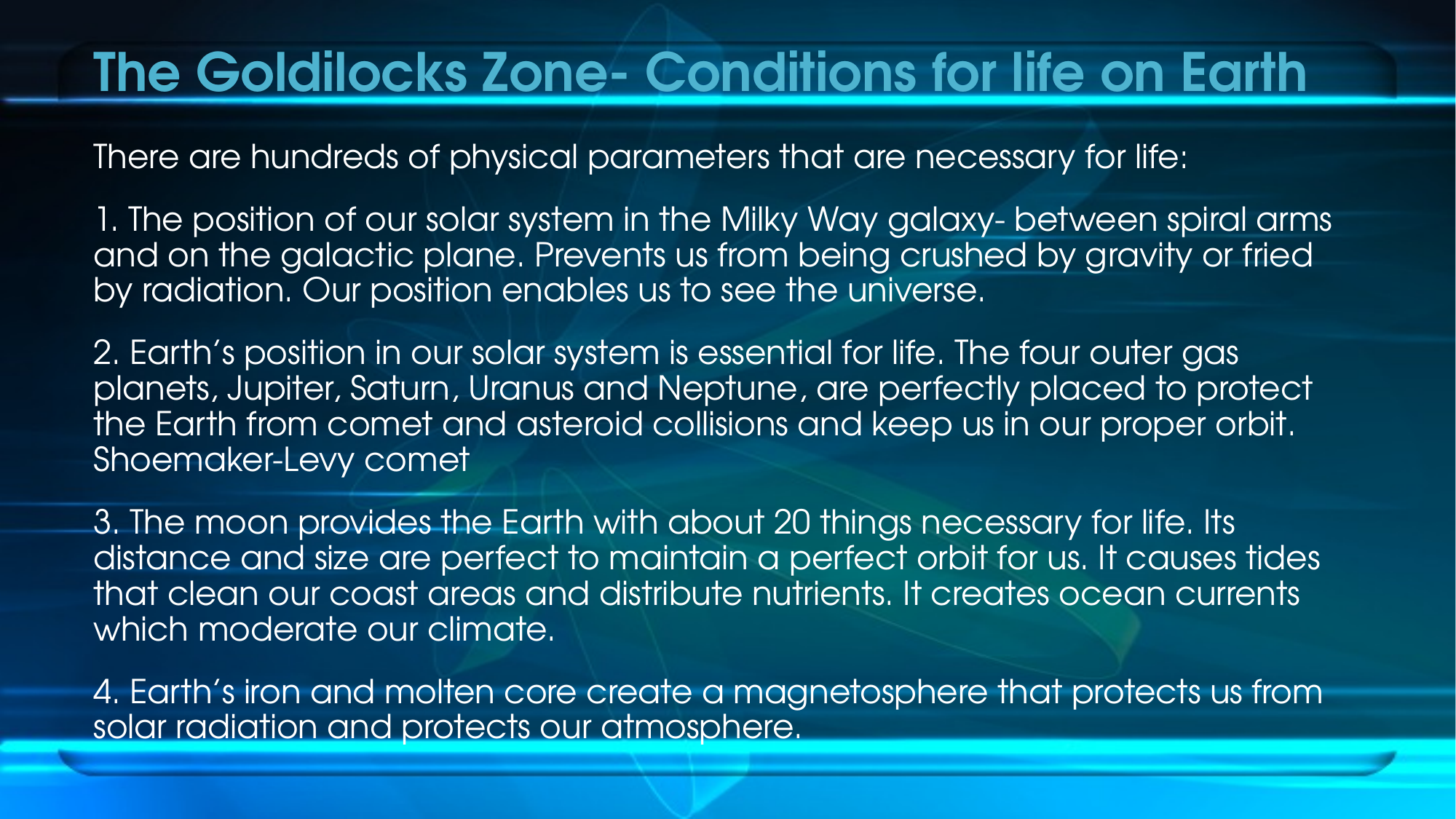

# The Goldilocks Zone- Conditions for life on Earth
There are hundreds of physical parameters that are necessary for life:
1. The position of our solar system in the Milky Way galaxy- between spiral arms and on the galactic plane. Prevents us from being crushed by gravity or fried by radiation. Our position enables us to see the universe.
2. Earth’s position in our solar system is essential for life. The four outer gas planets, Jupiter, Saturn, Uranus and Neptune, are perfectly placed to protect the Earth from comet and asteroid collisions and keep us in our proper orbit. Shoemaker-Levy comet
3. The moon provides the Earth with about 20 things necessary for life. Its distance and size are perfect to maintain a perfect orbit for us. It causes tides that clean our coast areas and distribute nutrients. It creates ocean currents which moderate our climate.
4. Earth’s iron and molten core create a magnetosphere that protects us from solar radiation and protects our atmosphere.